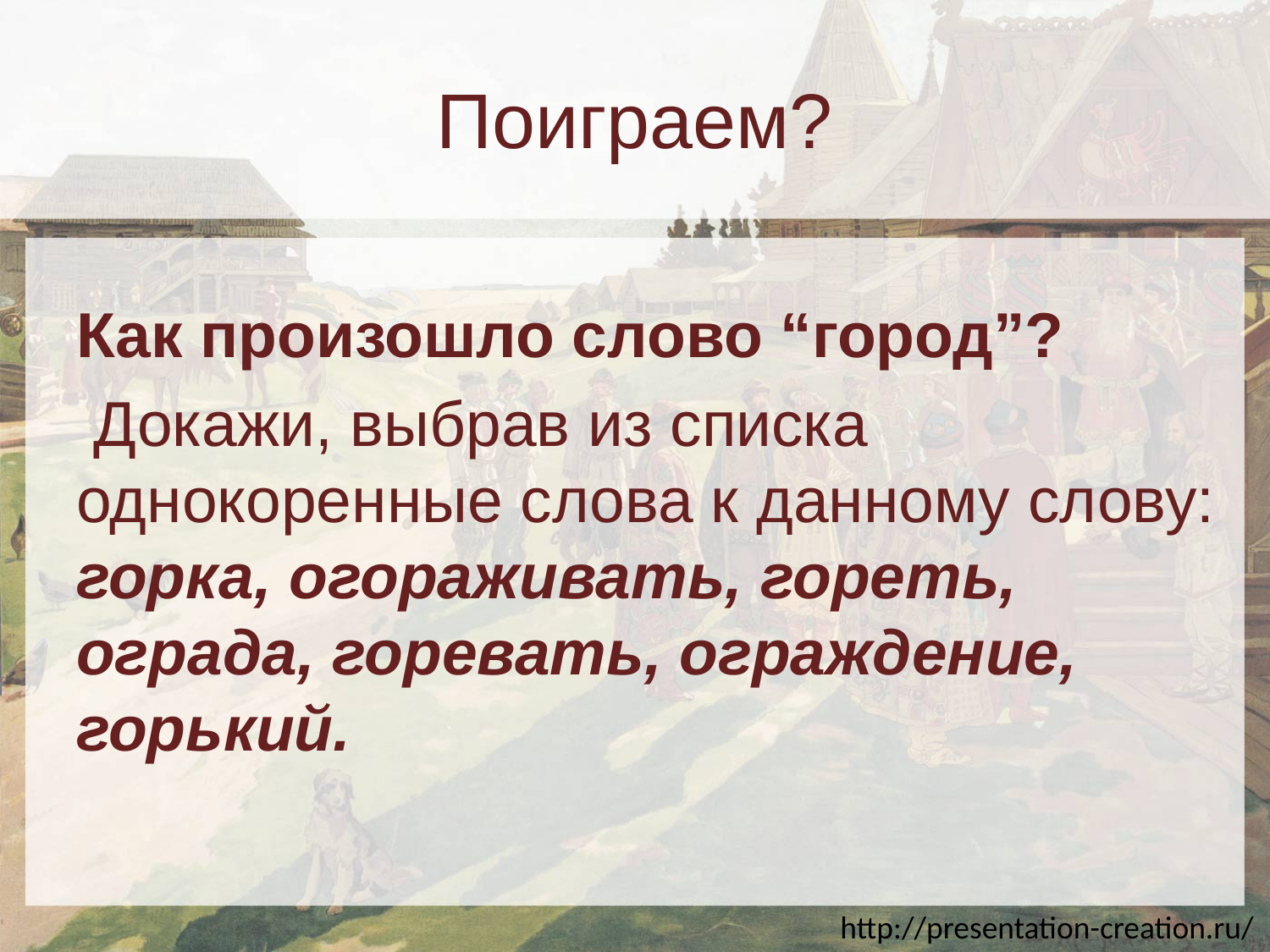

# Поиграем?
Как произошло слово “город”?
 Докажи, выбрав из списка однокоренные слова к данному слову: горка, огораживать, гореть, ограда, горевать, ограждение, горький.